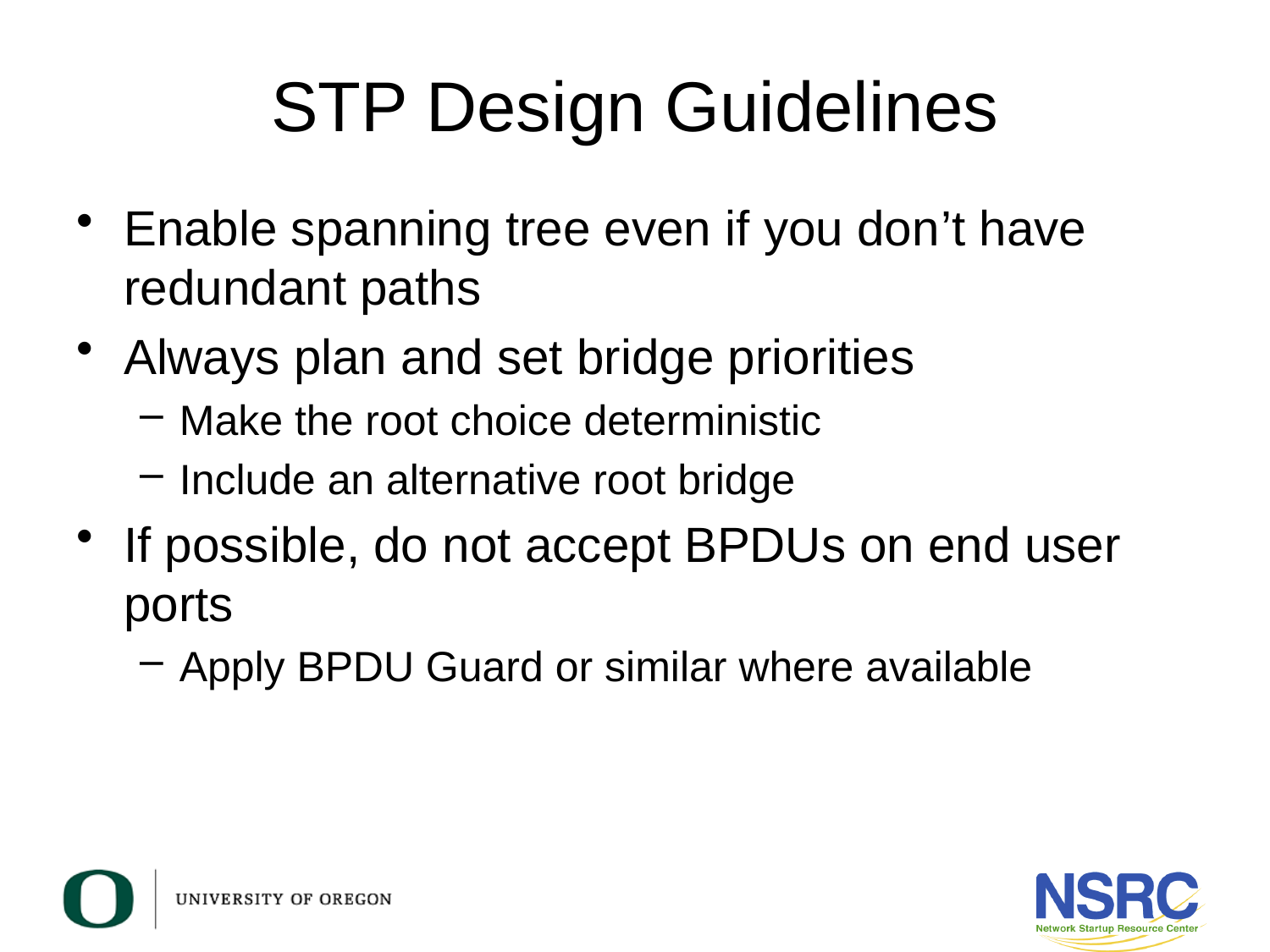

# STP Design Guidelines
Enable spanning tree even if you don’t have redundant paths
Always plan and set bridge priorities
Make the root choice deterministic
Include an alternative root bridge
If possible, do not accept BPDUs on end user ports
Apply BPDU Guard or similar where available